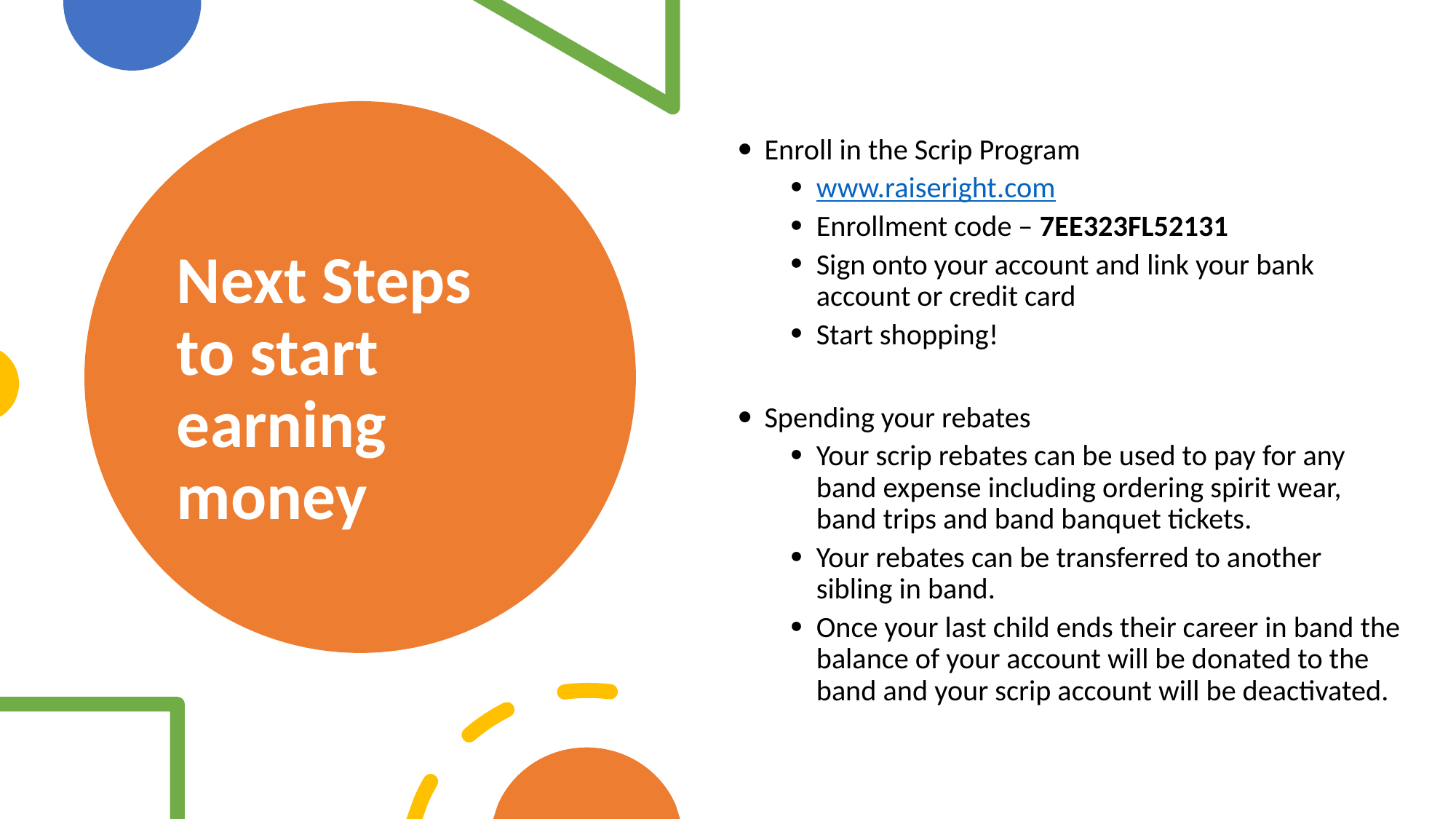

Enroll in the Scrip Program
www.raiseright.com
Enrollment code – 7EE323FL52131
Sign onto your account and link your bank account or credit card
Start shopping!

Spending your rebates
Your scrip rebates can be used to pay for any band expense including ordering spirit wear, band trips and band banquet tickets.
Your rebates can be transferred to another sibling in band.
Once your last child ends their career in band the balance of your account will be donated to the band and your scrip account will be deactivated.

# Next Steps to start earning money